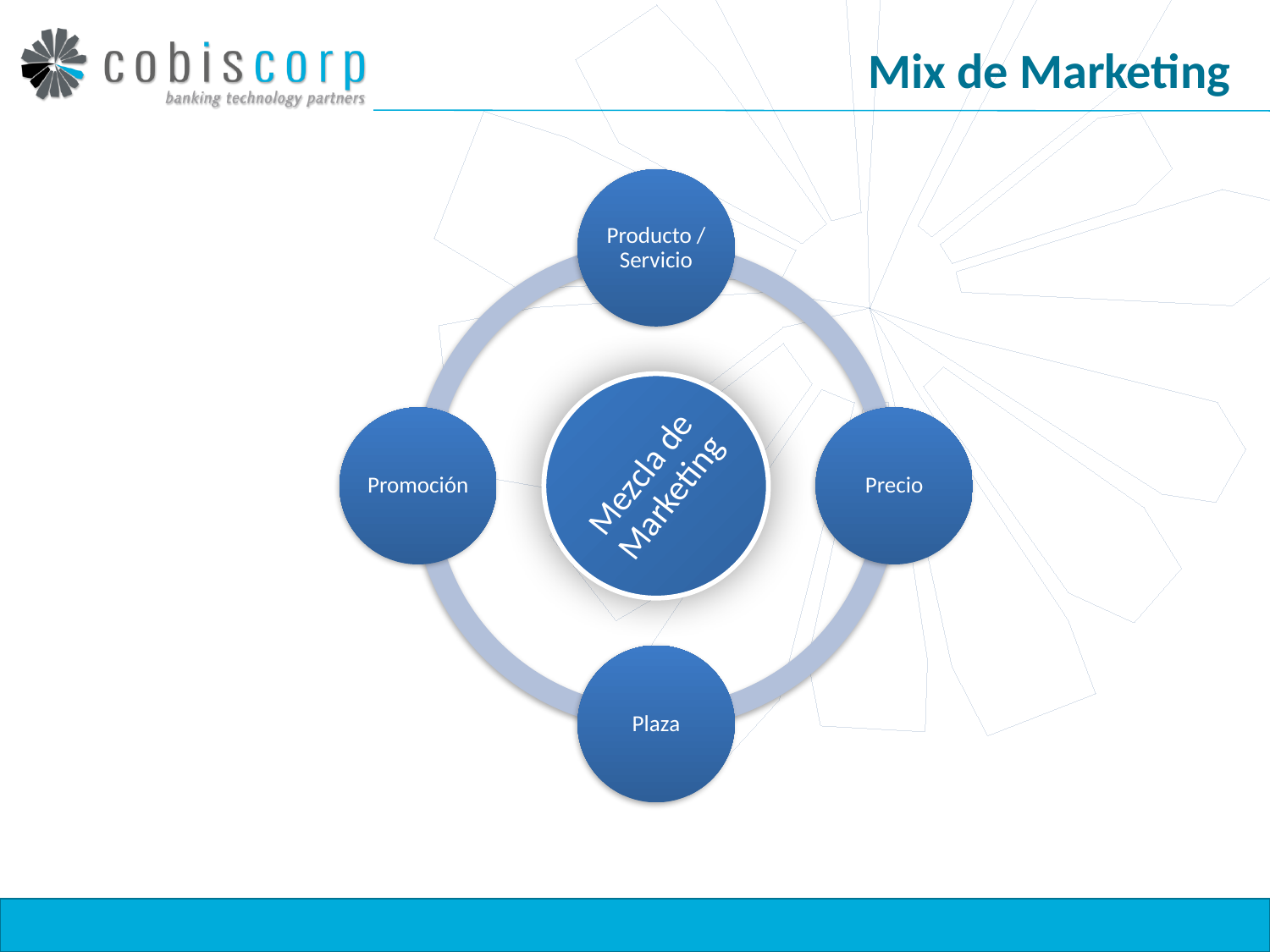

# Mix de Marketing
Mezcla de Marketing
Producto / Servicio
Precio
Plaza
Promoción